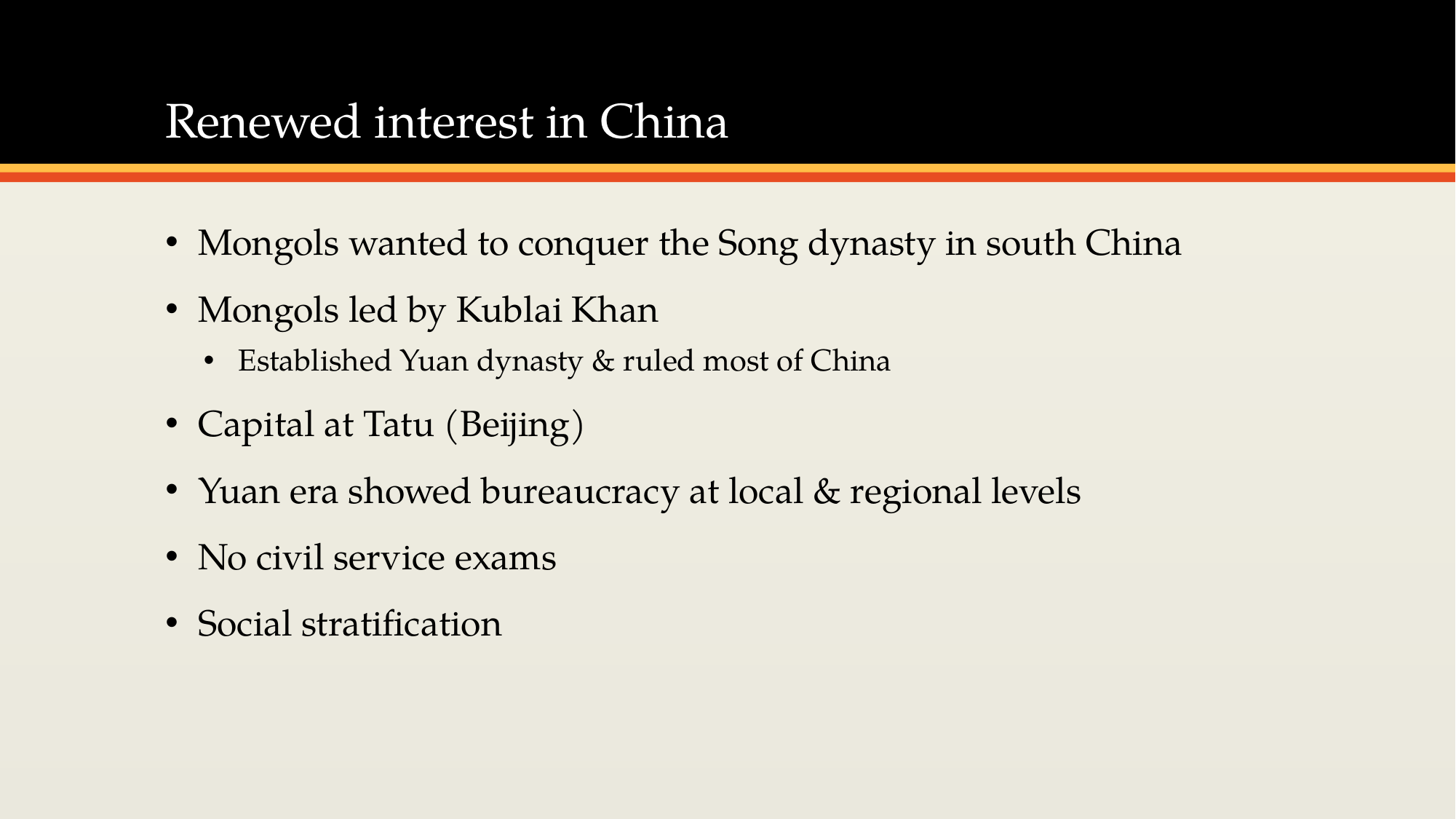

# Renewed interest in China
Mongols wanted to conquer the Song dynasty in south China
Mongols led by Kublai Khan
 Established Yuan dynasty & ruled most of China
Capital at Tatu (Beijing)
Yuan era showed bureaucracy at local & regional levels
No civil service exams
Social stratification